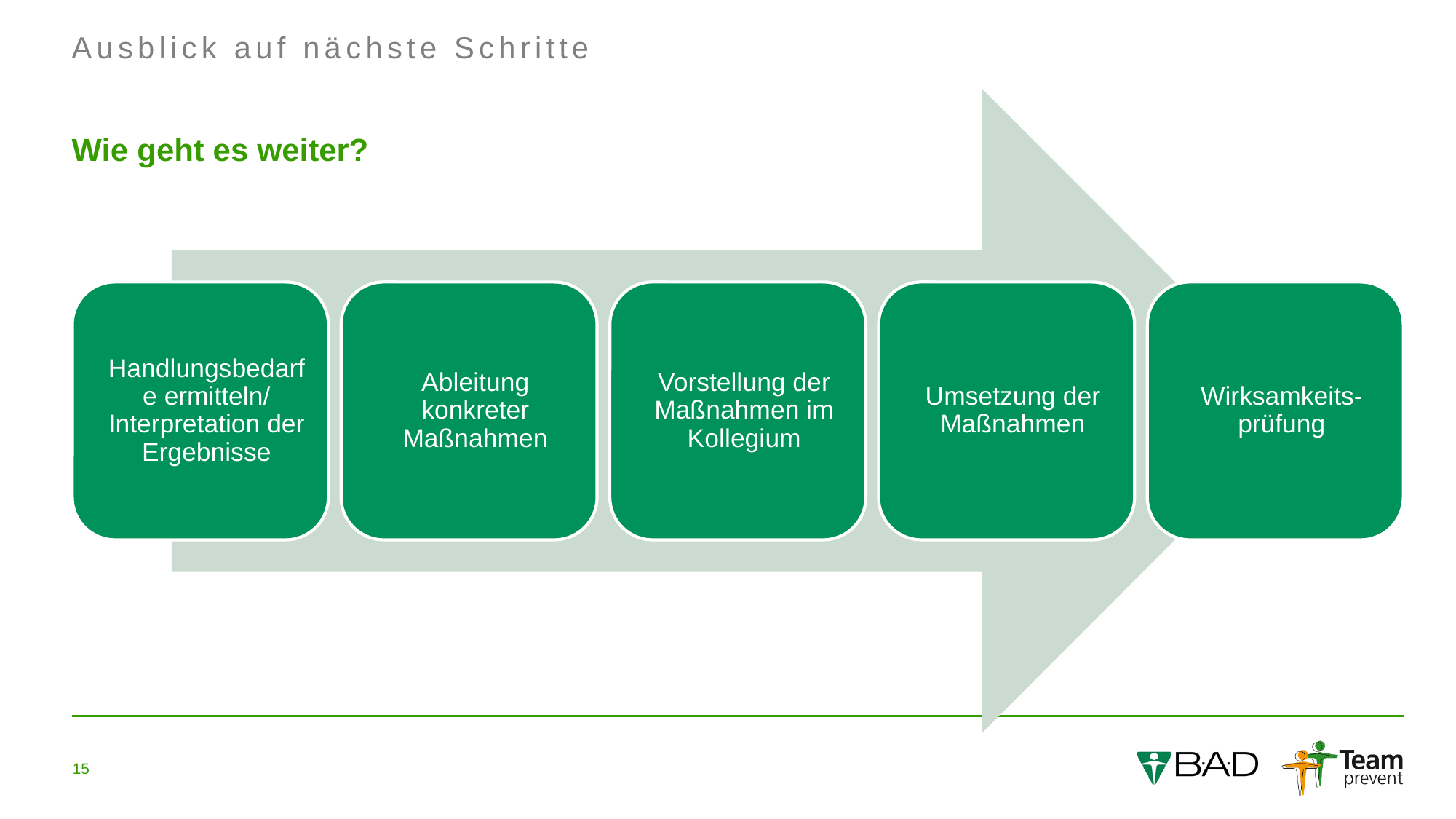

Ausblick auf nächste Schritte
Handlungsbedarfe ermitteln/ Interpretation der Ergebnisse
Ableitung konkreter Maßnahmen
Vorstellung der Maßnahmen im Kollegium
Umsetzung der Maßnahmen
Wirksamkeits-prüfung
# Wie geht es weiter?
15